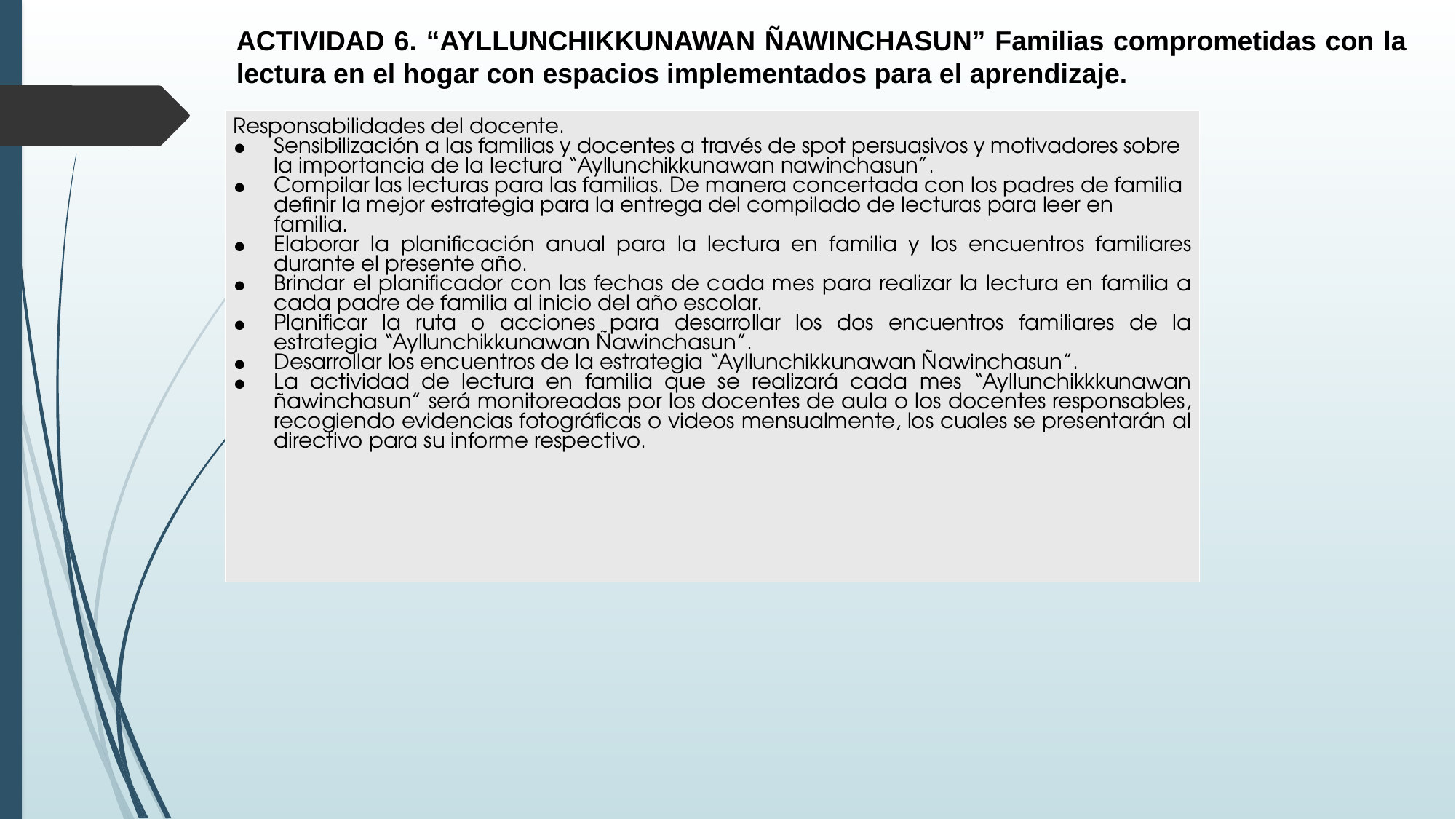

ACTIVIDAD 6. “AYLLUNCHIKKUNAWAN ÑAWINCHASUN” Familias comprometidas con la lectura en el hogar con espacios implementados para el aprendizaje.
| Responsabilidades del docente. Sensibilización a las familias y docentes a través de spot persuasivos y motivadores sobre la importancia de la lectura “Ayllunchikkunawan nawinchasun”. Compilar las lecturas para las familias. De manera concertada con los padres de familia definir la mejor estrategia para la entrega del compilado de lecturas para leer en familia. Elaborar la planificación anual para la lectura en familia y los encuentros familiares durante el presente año. Brindar el planificador con las fechas de cada mes para realizar la lectura en familia a cada padre de familia al inicio del año escolar. Planificar la ruta o acciones para desarrollar los dos encuentros familiares de la estrategia “Ayllunchikkunawan Ñawinchasun”. Desarrollar los encuentros de la estrategia “Ayllunchikkunawan Ñawinchasun”. La actividad de lectura en familia que se realizará cada mes “Ayllunchikkkunawan ñawinchasun” será monitoreadas por los docentes de aula o los docentes responsables, recogiendo evidencias fotográficas o videos mensualmente, los cuales se presentarán al directivo para su informe respectivo. |
| --- |